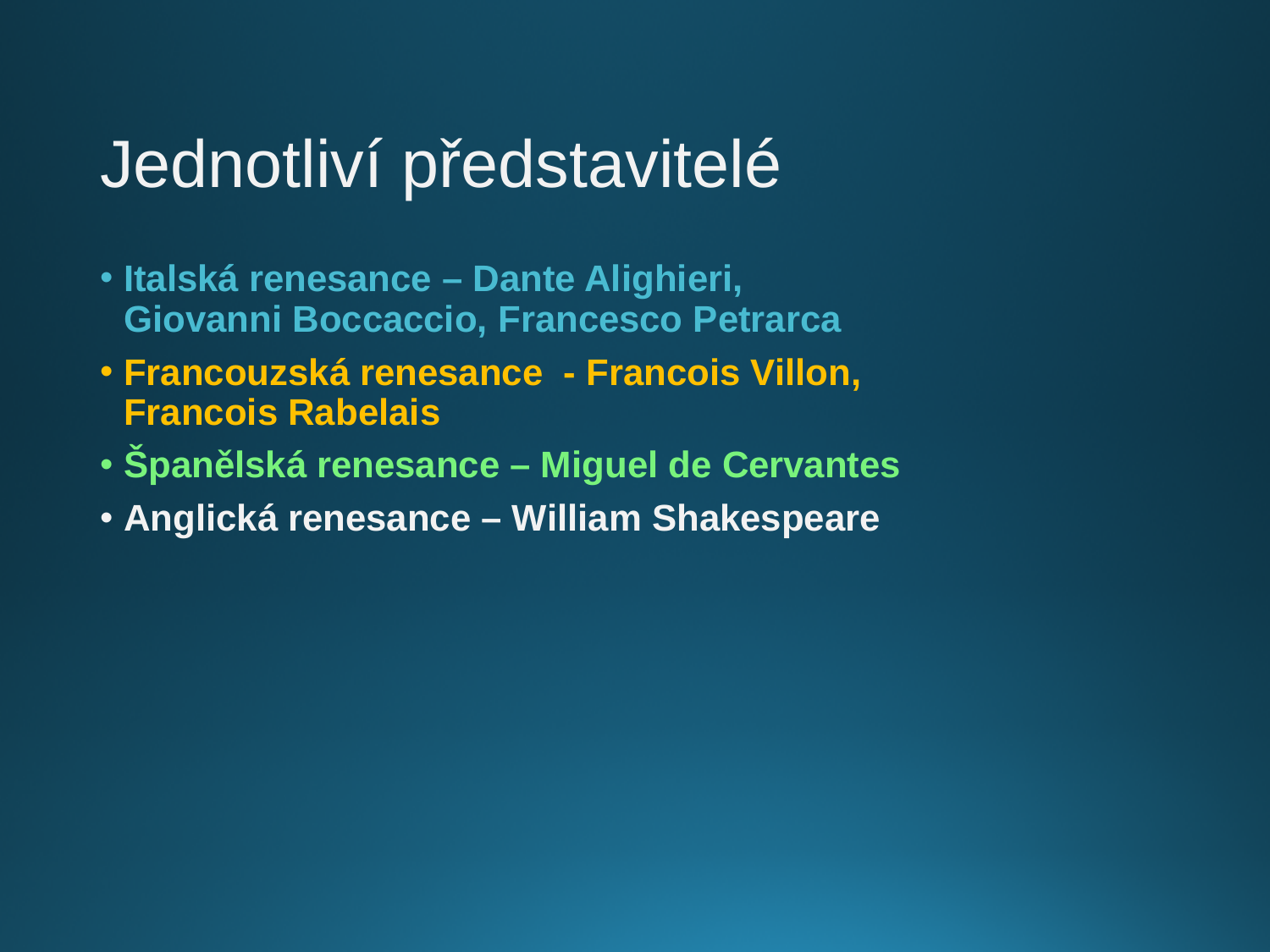

# Jednotliví představitelé
Italská renesance – Dante Alighieri, Giovanni Boccaccio, Francesco Petrarca
Francouzská renesance  - Francois Villon, Francois Rabelais
Španělská renesance – Miguel de Cervantes
Anglická renesance – William Shakespeare